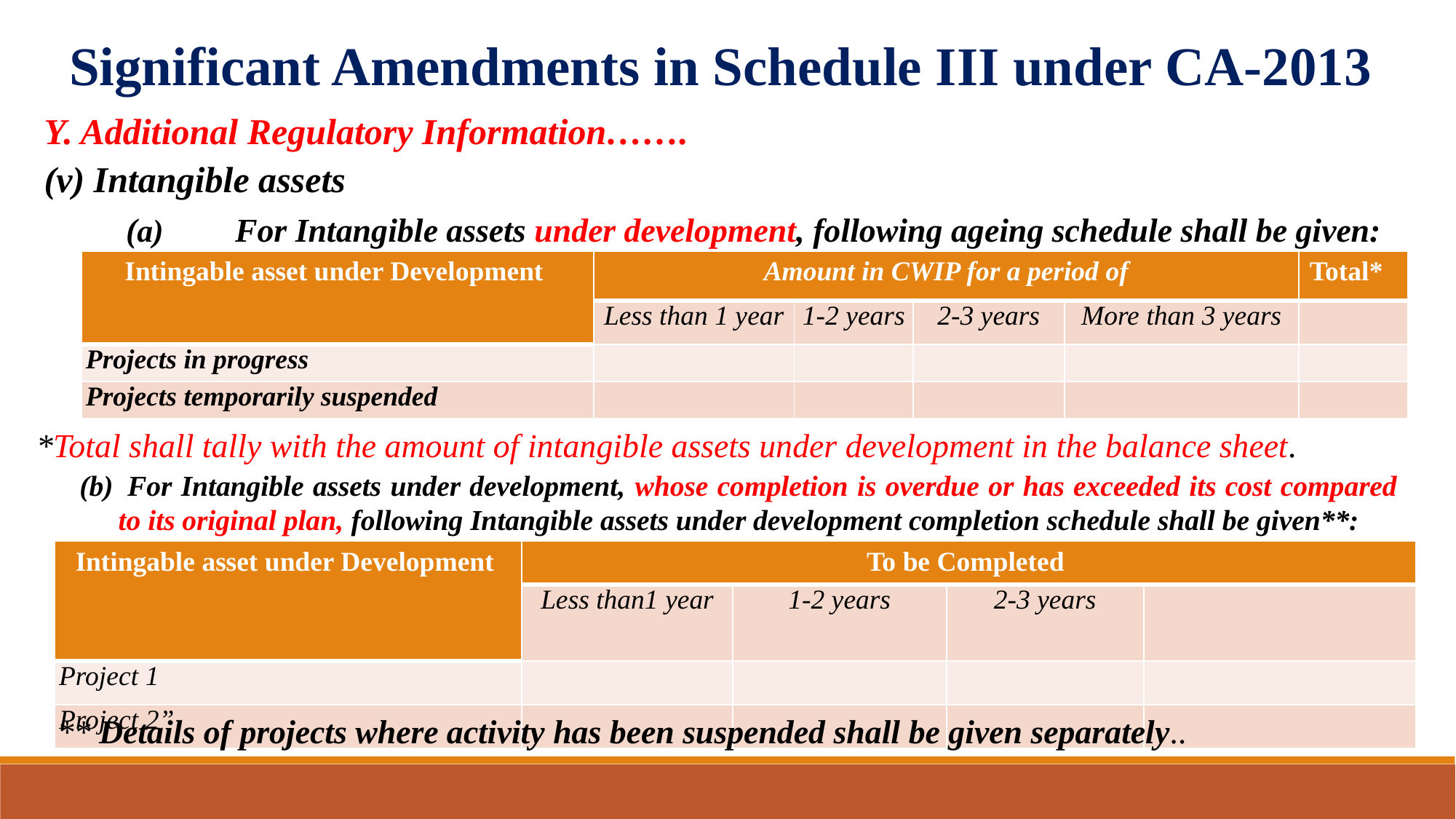

Significant Amendments in Schedule III under CA-2013
Y. Additional Regulatory Information…….
(v) Intangible assets
	(a)	For Intangible assets under development, following ageing schedule shall be given:
| Intingable asset under Development | Amount in CWIP for a period of |  |  |  | Total\* |
| --- | --- | --- | --- | --- | --- |
|  | Less than 1 year | 1-2 years | 2-3 years | More than 3 years |  |
| Projects in progress |  |  |  |  |  |
| Projects temporarily suspended |  |  |  |  |  |
*Total shall tally with the amount of intangible assets under development in the balance sheet.
(b)	 For Intangible assets under development, whose completion is overdue or has exceeded its cost compared to its original plan, following Intangible assets under development completion schedule shall be given**:
| Intingable asset under Development | To be Completed |  |  |  |
| --- | --- | --- | --- | --- |
|  | Less than1 year | 1-2 years | 2-3 years |  |
| Project 1 |  |  |  |  |
| Project 2” |  |  |  |  |
** Details of projects where activity has been suspended shall be given separately..